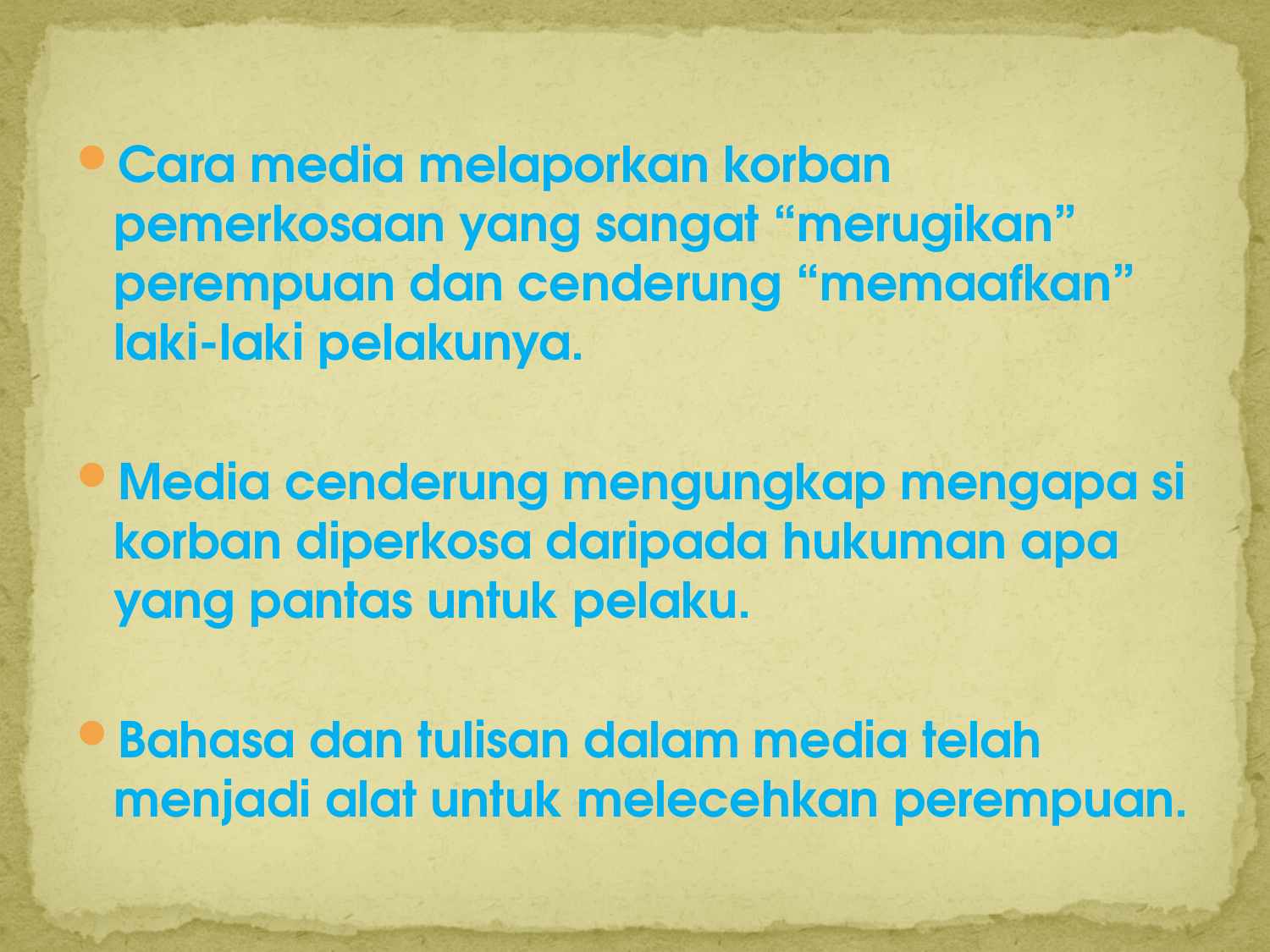

Cara media melaporkan korban pemerkosaan yang sangat “merugikan” perempuan dan cenderung “memaafkan” laki-laki pelakunya.

Media cenderung mengungkap mengapa si korban diperkosa daripada hukuman apa yang pantas untuk pelaku.

Bahasa dan tulisan dalam media telah menjadi alat untuk melecehkan perempuan.